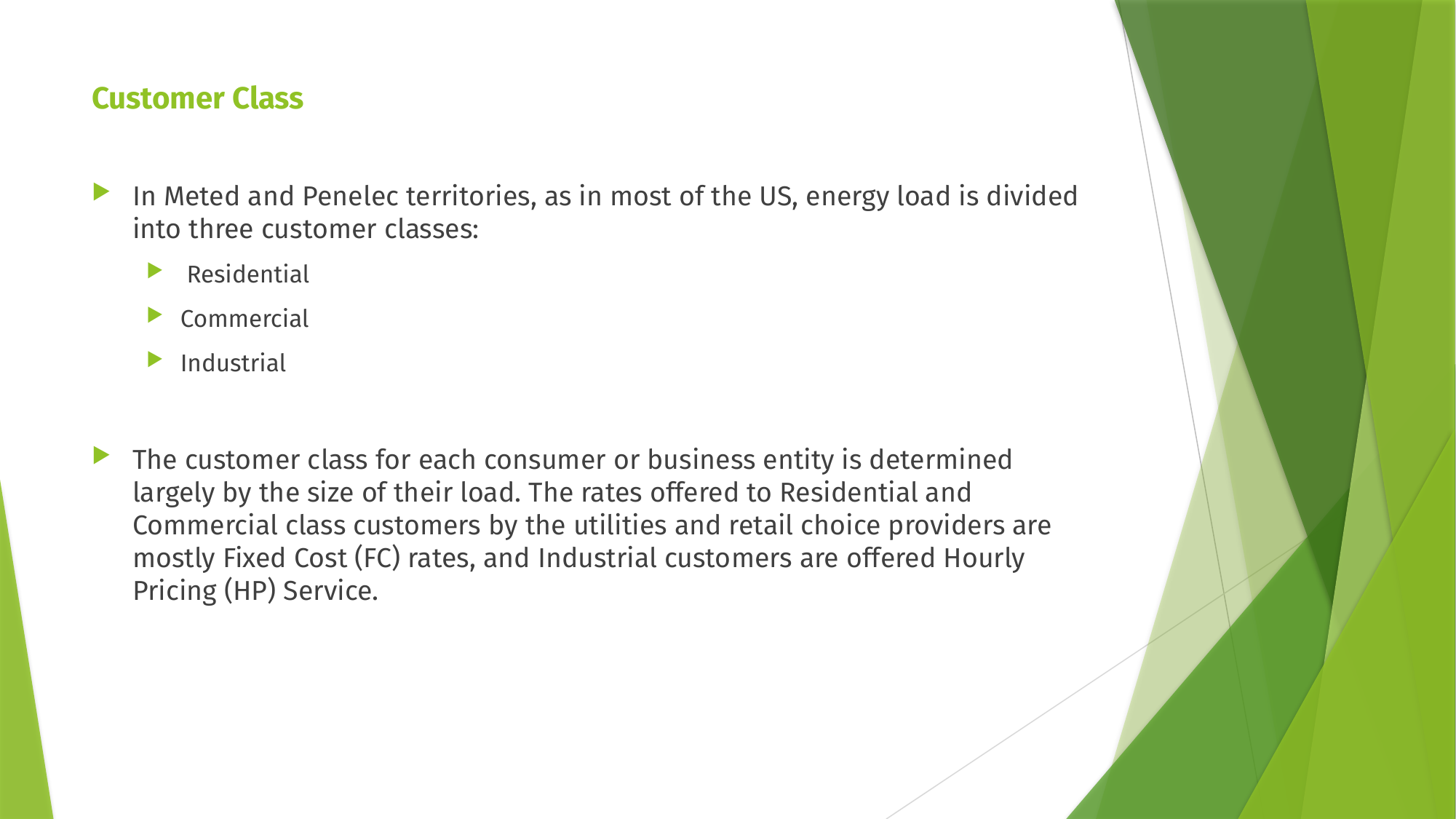

# Customer Class
In Meted and Penelec territories, as in most of the US, energy load is divided into three customer classes:
 Residential
Commercial
Industrial

The customer class for each consumer or business entity is determined largely by the size of their load. The rates offered to Residential and Commercial class customers by the utilities and retail choice providers are mostly Fixed Cost (FC) rates, and Industrial customers are offered Hourly Pricing (HP) Service.